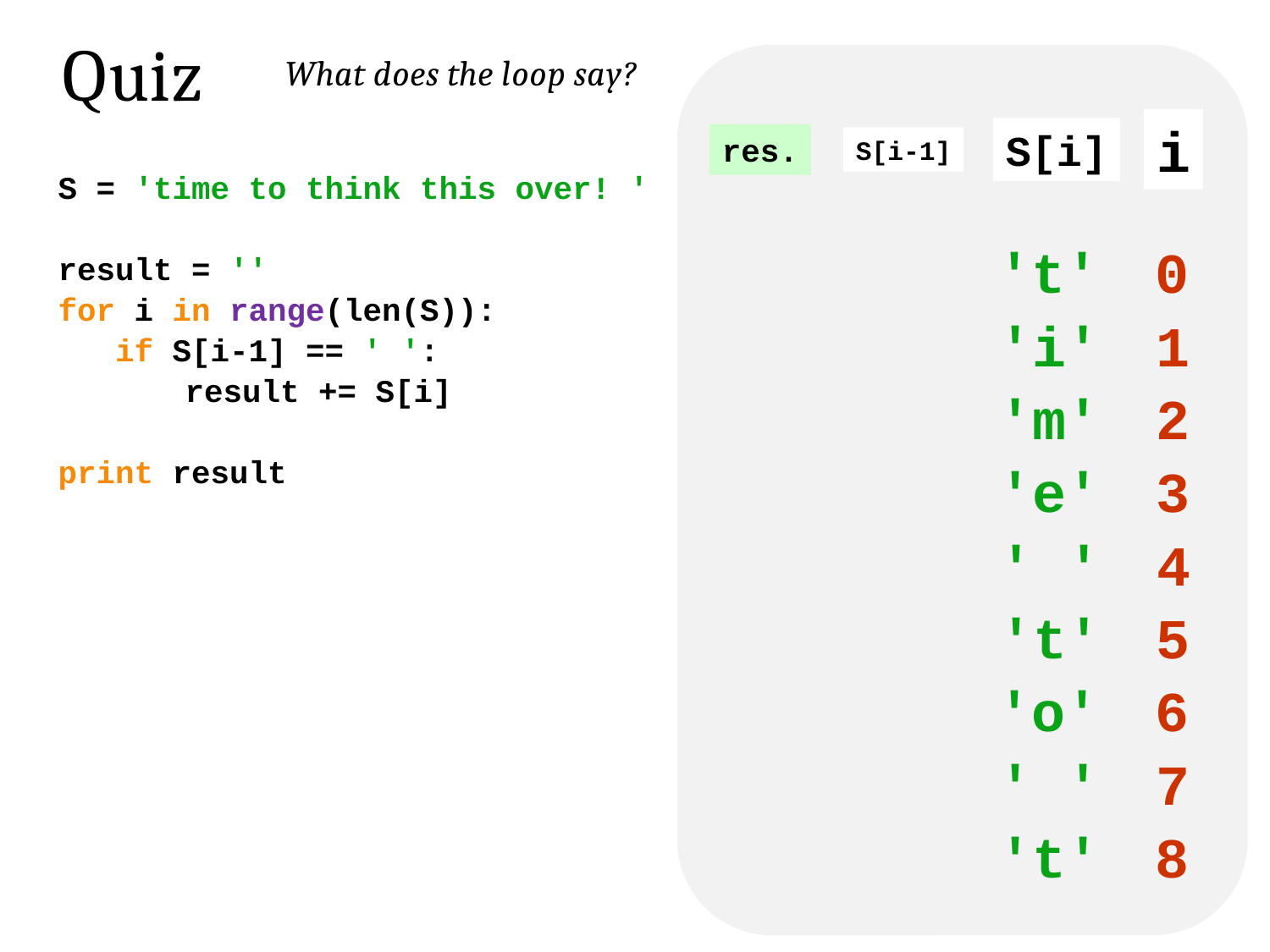

Quiz
What does the loop say?

i
S[i]
res.
S[i-1]
S = 'time to think this over! '

result = ''
for i in range(len(S)):
   if S[i-1] == ' ':
	result += S[i]

print result
't'
0
'i'
1
'm'
2
'e'
3
' '
4
't'
5
'o'
6
' '
7
't'
8